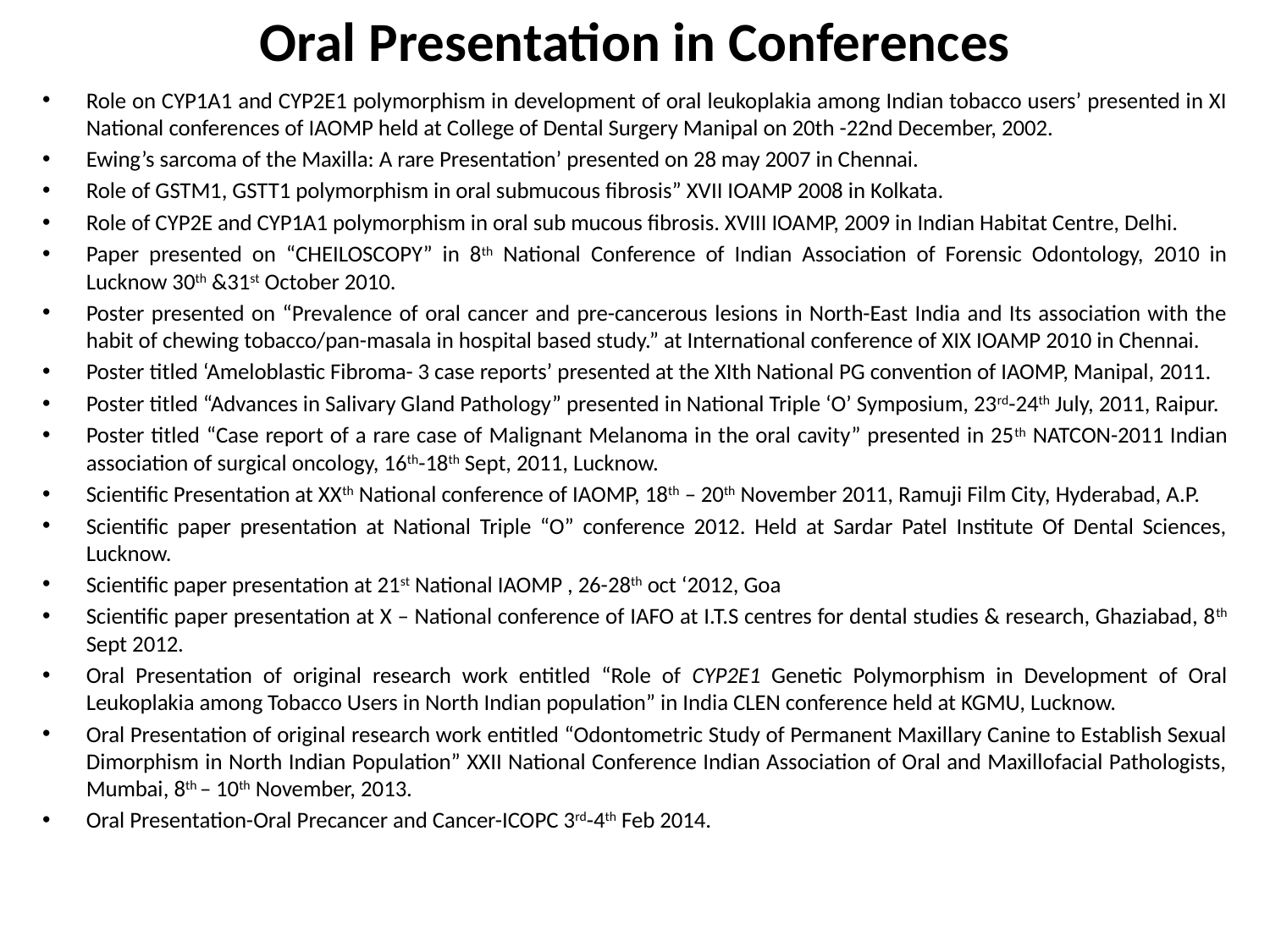

# Oral Presentation in Conferences
Role on CYP1A1 and CYP2E1 polymorphism in development of oral leukoplakia among Indian tobacco users’ presented in XI National conferences of IAOMP held at College of Dental Surgery Manipal on 20th -22nd December, 2002.
Ewing’s sarcoma of the Maxilla: A rare Presentation’ presented on 28 may 2007 in Chennai.
Role of GSTM1, GSTT1 polymorphism in oral submucous fibrosis” XVII IOAMP 2008 in Kolkata.
Role of CYP2E and CYP1A1 polymorphism in oral sub mucous fibrosis. XVIII IOAMP, 2009 in Indian Habitat Centre, Delhi.
Paper presented on “CHEILOSCOPY” in 8th National Conference of Indian Association of Forensic Odontology, 2010 in Lucknow 30th &31st October 2010.
Poster presented on “Prevalence of oral cancer and pre-cancerous lesions in North-East India and Its association with the habit of chewing tobacco/pan-masala in hospital based study.” at International conference of XIX IOAMP 2010 in Chennai.
Poster titled ‘Ameloblastic Fibroma- 3 case reports’ presented at the XIth National PG convention of IAOMP, Manipal, 2011.
Poster titled “Advances in Salivary Gland Pathology” presented in National Triple ‘O’ Symposium, 23rd-24th July, 2011, Raipur.
Poster titled “Case report of a rare case of Malignant Melanoma in the oral cavity” presented in 25th NATCON-2011 Indian association of surgical oncology, 16th-18th Sept, 2011, Lucknow.
Scientific Presentation at XXth National conference of IAOMP, 18th – 20th November 2011, Ramuji Film City, Hyderabad, A.P.
Scientific paper presentation at National Triple “O” conference 2012. Held at Sardar Patel Institute Of Dental Sciences, Lucknow.
Scientific paper presentation at 21st National IAOMP , 26-28th oct ‘2012, Goa
Scientific paper presentation at X – National conference of IAFO at I.T.S centres for dental studies & research, Ghaziabad, 8th Sept 2012.
Oral Presentation of original research work entitled “Role of CYP2E1 Genetic Polymorphism in Development of Oral Leukoplakia among Tobacco Users in North Indian population” in India CLEN conference held at KGMU, Lucknow.
Oral Presentation of original research work entitled “Odontometric Study of Permanent Maxillary Canine to Establish Sexual Dimorphism in North Indian Population” XXII National Conference Indian Association of Oral and Maxillofacial Pathologists, Mumbai, 8th – 10th November, 2013.
Oral Presentation-Oral Precancer and Cancer-ICOPC 3rd-4th Feb 2014.